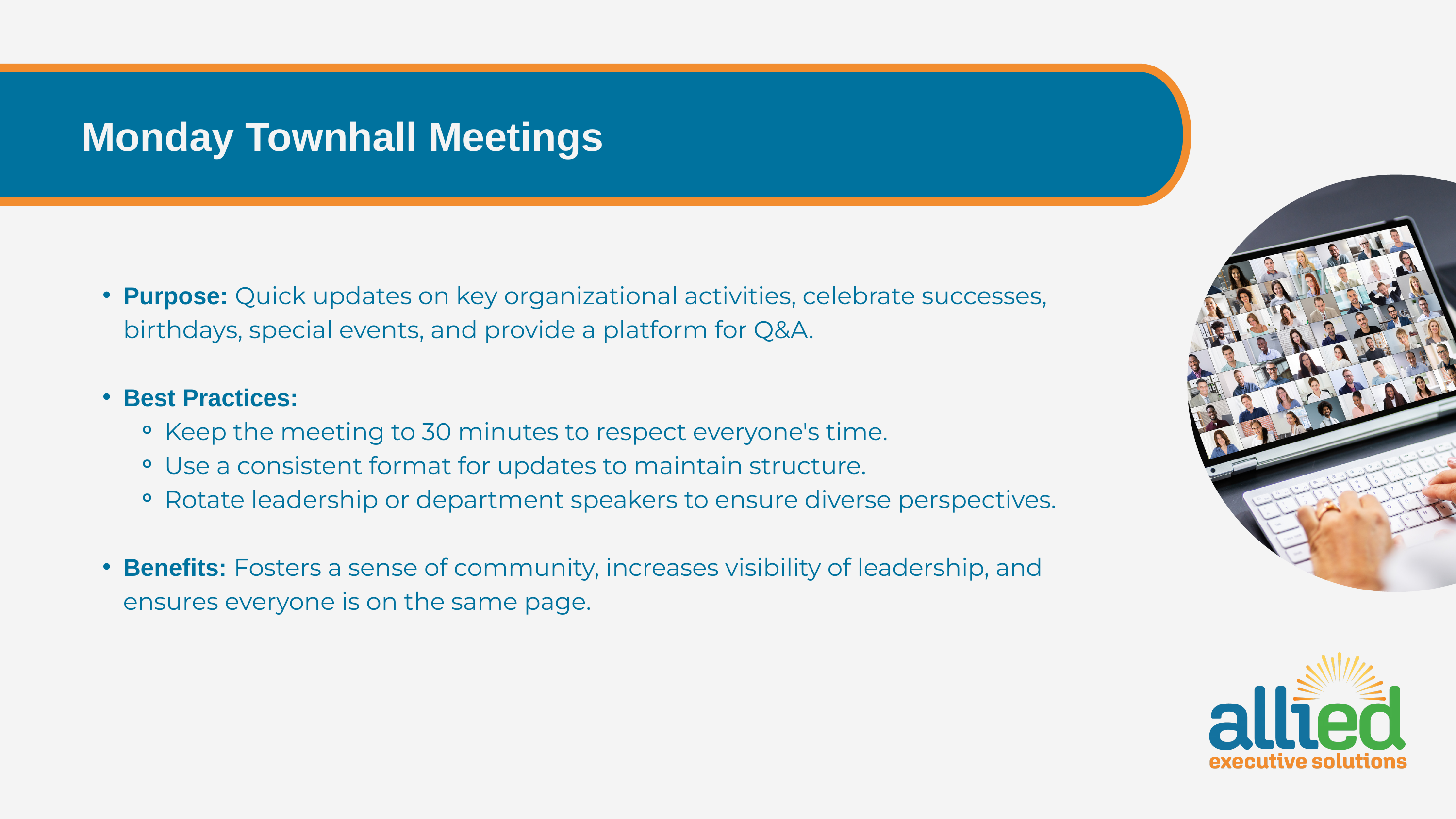

Monday Townhall Meetings

Purpose: Quick updates on key organizational activities, celebrate successes, birthdays, special events, and provide a platform for Q&A.

Best Practices:
Keep the meeting to 30 minutes to respect everyone's time.
Use a consistent format for updates to maintain structure.
Rotate leadership or department speakers to ensure diverse perspectives.

Benefits: Fosters a sense of community, increases visibility of leadership, and ensures everyone is on the same page.